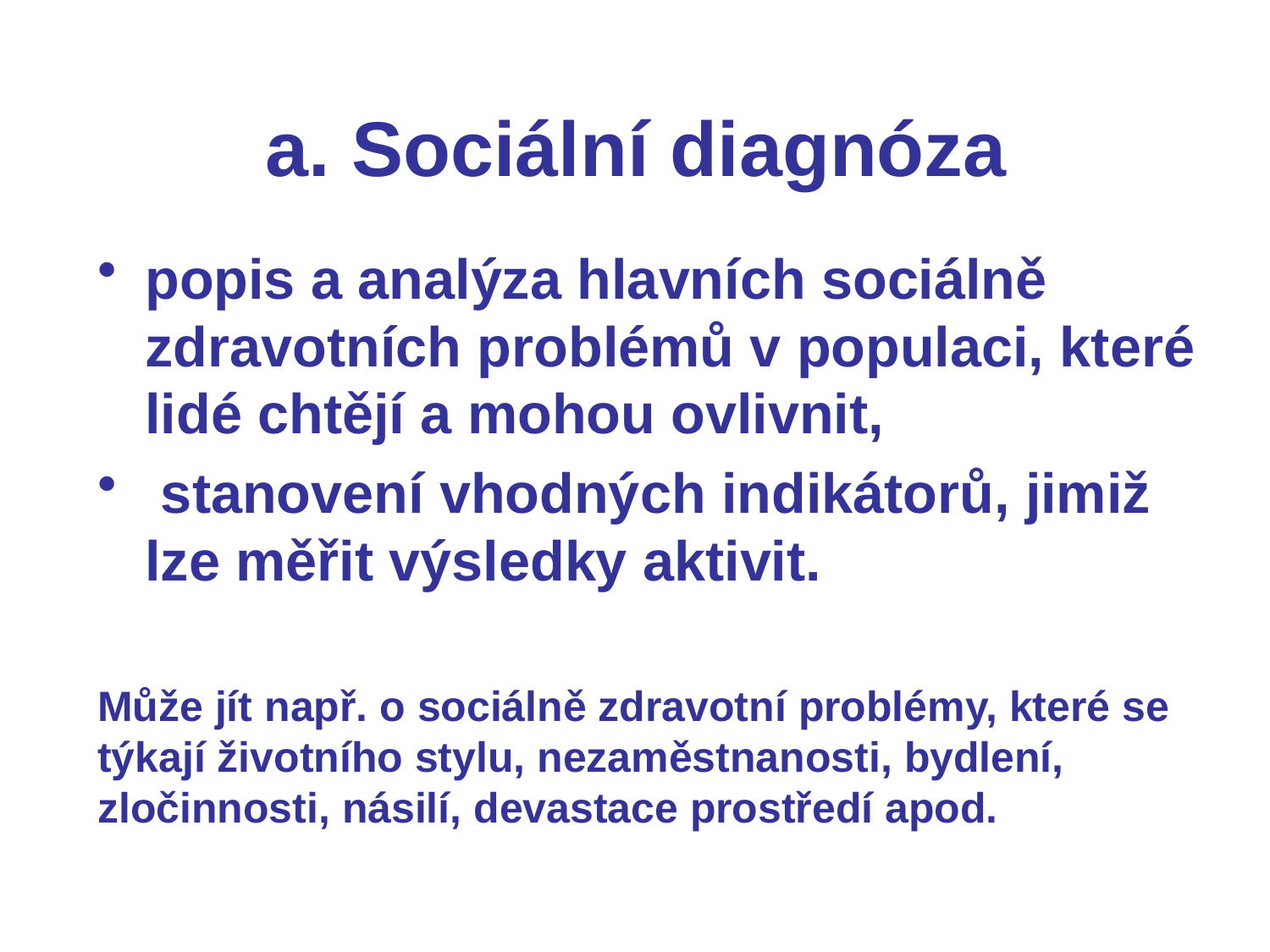

# a. Sociální diagnóza
popis a analýza hlavních sociálně zdravotních problémů v populaci, které lidé chtějí a mohou ovlivnit,
 stanovení vhodných indikátorů, jimiž lze měřit výsledky aktivit.

Může jít např. o sociálně zdravotní problémy, které se týkají životního stylu, nezaměstnanosti, bydlení, zločinnosti, násilí, devastace prostředí apod.